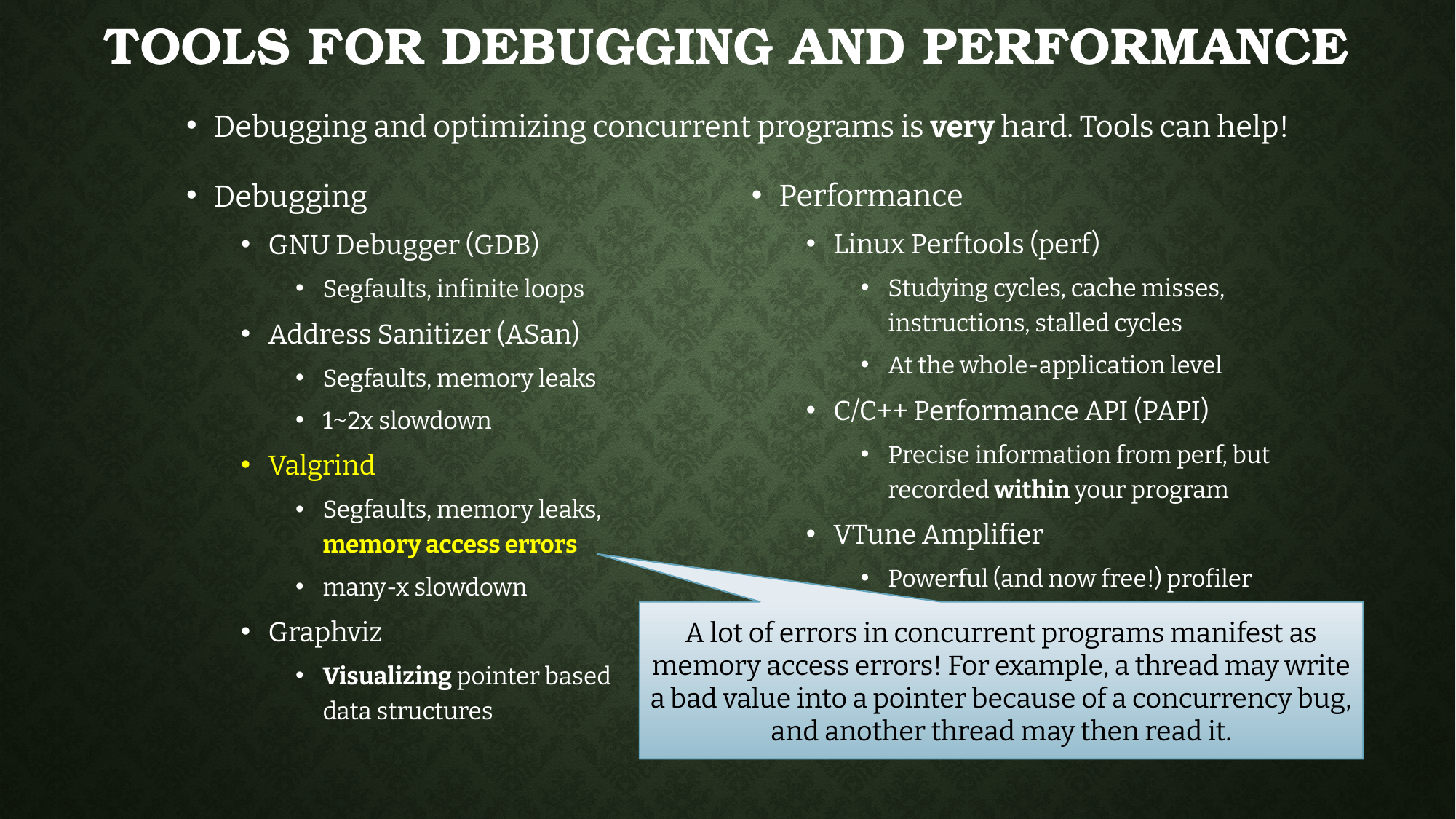

# Tools for debugging and performance
Debugging and optimizing concurrent programs is very hard. Tools can help!
Performance
Linux Perftools (perf)
Studying cycles, cache misses, instructions, stalled cycles
At the whole-application level
C/C++ Performance API (PAPI)
Precise information from perf, but recorded within your program
VTune Amplifier
Powerful (and now free!) profiler

Debugging
GNU Debugger (GDB)
Segfaults, infinite loops
Address Sanitizer (ASan)
Segfaults, memory leaks
1~2x slowdown
Valgrind
Segfaults, memory leaks, memory access errors
many-x slowdown
Graphviz
Visualizing pointer based
data structures
A lot of errors in concurrent programs manifest as memory access errors! For example, a thread may write a bad value into a pointer because of a concurrency bug, and another thread may then read it.
23